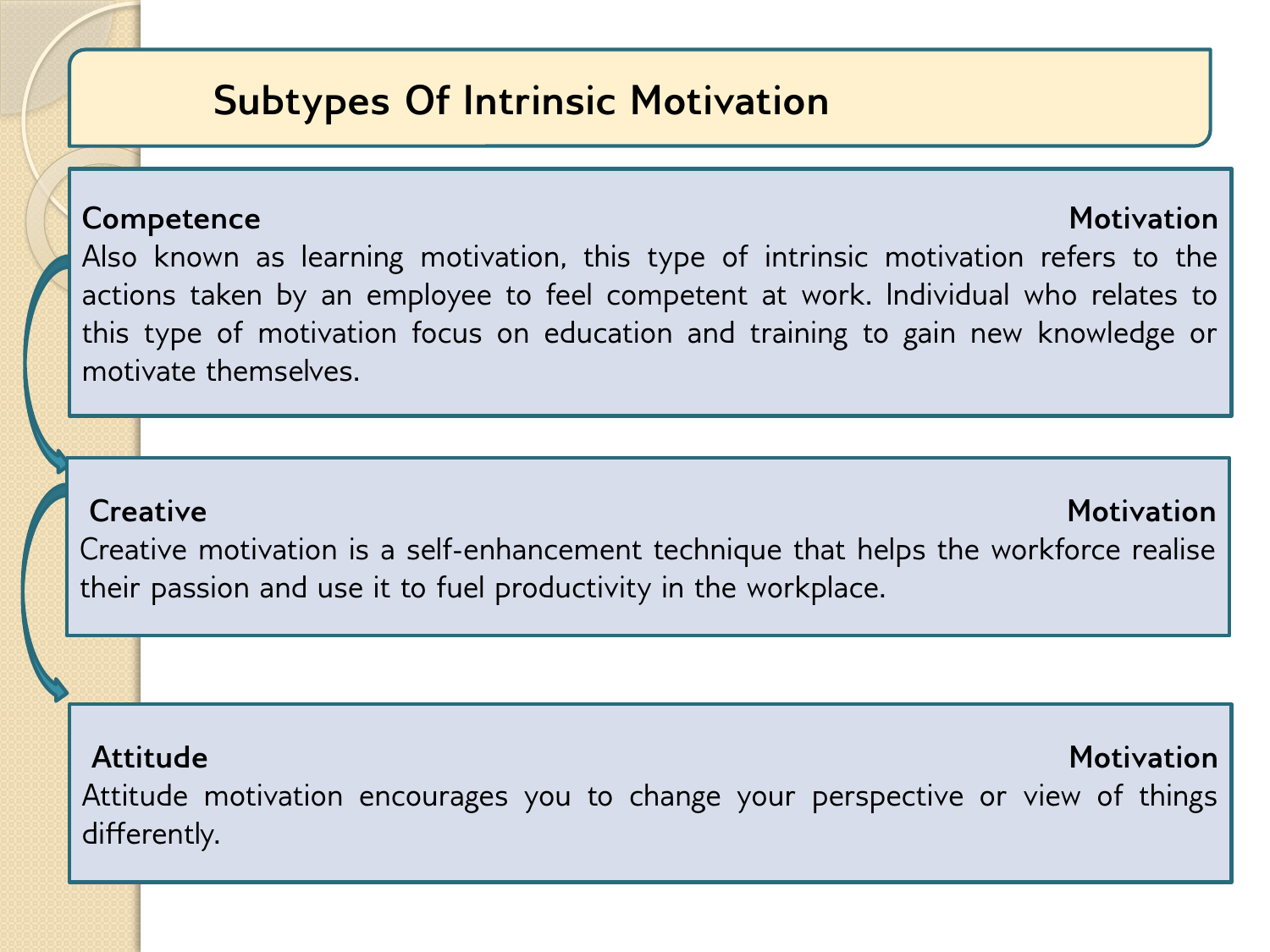

Subtypes Of Intrinsic Motivation
Competence Motivation
Also known as learning motivation, this type of intrinsic motivation refers to the actions taken by an employee to feel competent at work. Individual who relates to this type of motivation focus on education and training to gain new knowledge or motivate themselves.

 Creative Motivation
Creative motivation is a self-enhancement technique that helps the workforce realise their passion and use it to fuel productivity in the workplace.

 Attitude Motivation
Attitude motivation encourages you to change your perspective or view of things differently.
8